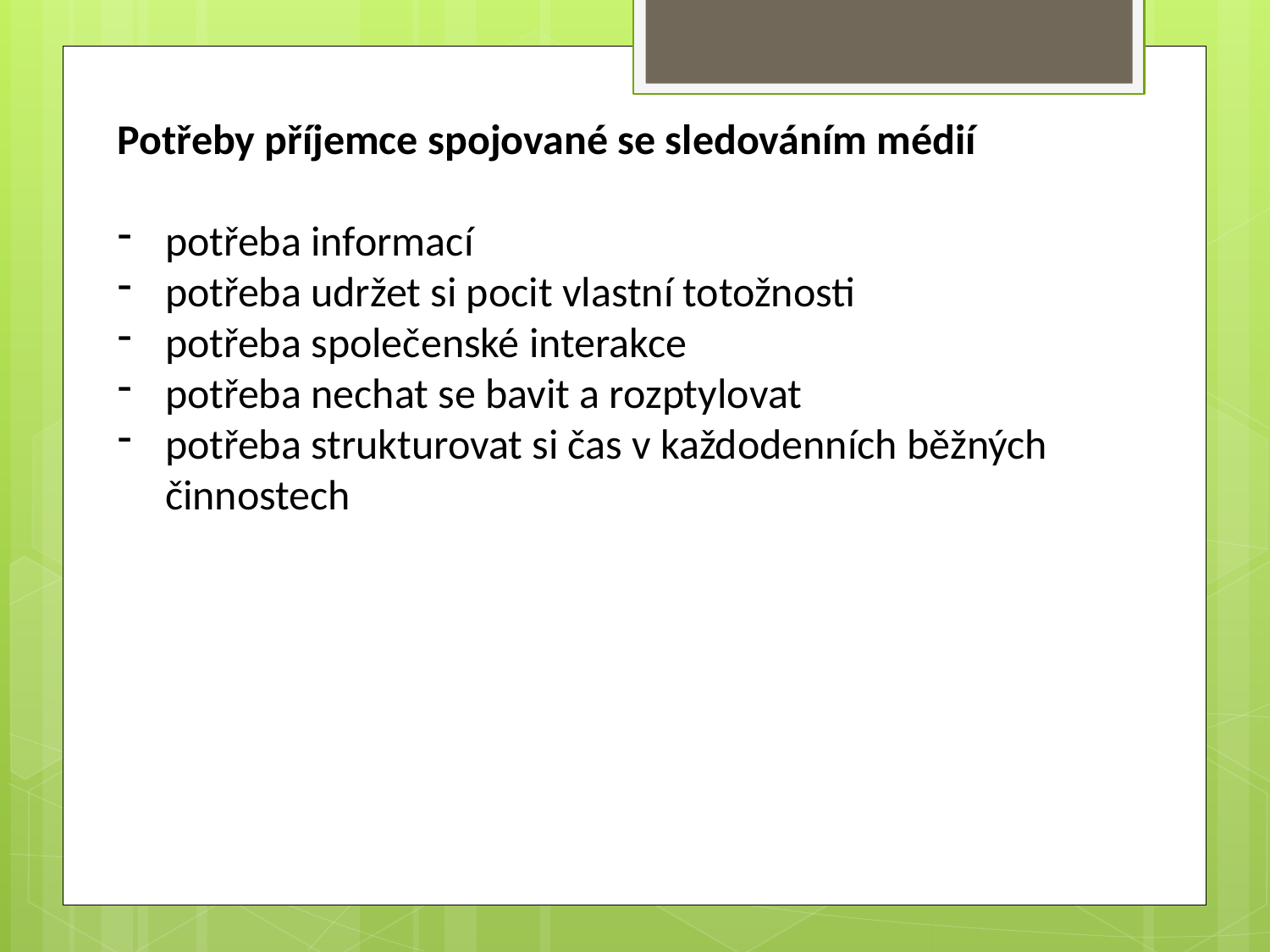

Potřeby příjemce spojované se sledováním médií

potřeba informací
potřeba udržet si pocit vlastní totožnosti
potřeba společenské interakce
potřeba nechat se bavit a rozptylovat
potřeba strukturovat si čas v každodenních běžných činnostech